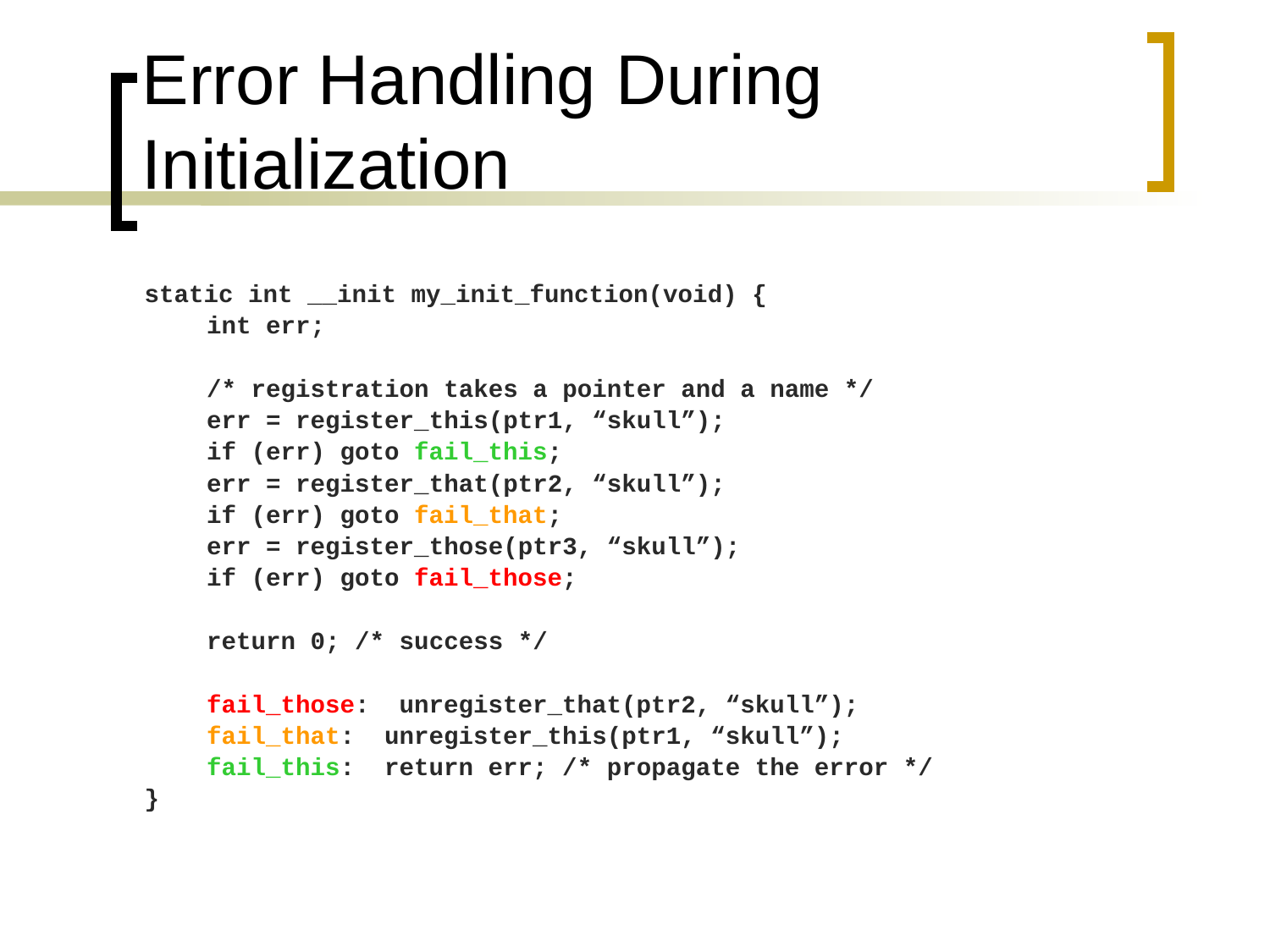

# Error Handling During Initialization
static int __init my_init_function(void) {
	int err;

	/* registration takes a pointer and a name */
	err = register_this(ptr1, “skull”);
	if (err) goto fail_this;
	err = register_that(ptr2, “skull”);
	if (err) goto fail_that;
	err = register_those(ptr3, “skull”);
	if (err) goto fail_those;

	return 0; /* success */

	fail_those:  unregister_that(ptr2, “skull”);
	fail_that:  unregister_this(ptr1, “skull”);
	fail_this:  return err; /* propagate the error */
}